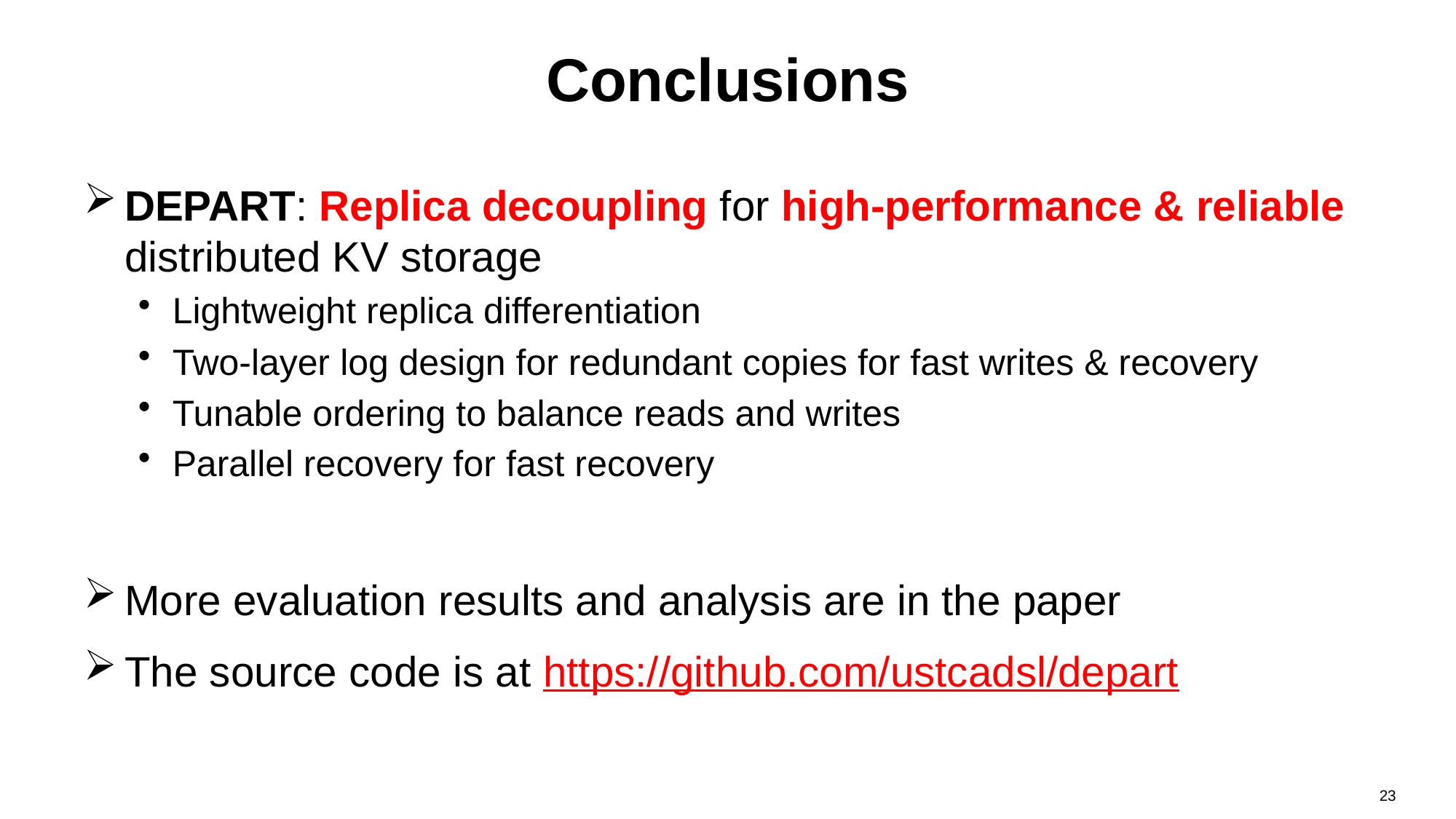

# Conclusions
DEPART: Replica decoupling for high-performance & reliable distributed KV storage
Lightweight replica differentiation
Two-layer log design for redundant copies for fast writes & recovery
Tunable ordering to balance reads and writes
Parallel recovery for fast recovery

More evaluation results and analysis are in the paper
The source code is at https://github.com/ustcadsl/depart
23